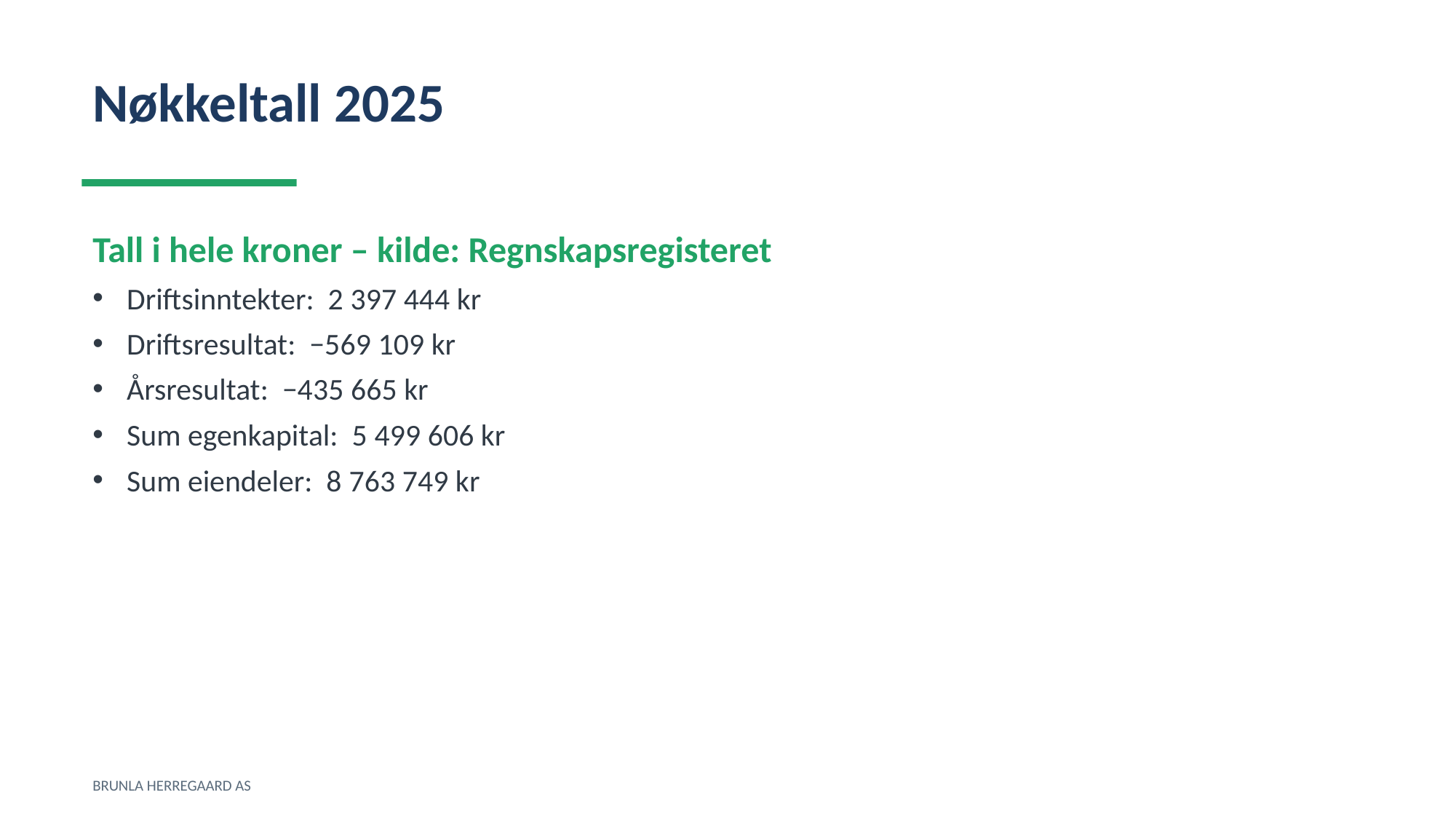

Nøkkeltall 2025

Tall i hele kroner – kilde: Regnskapsregisteret
Driftsinntekter:  2 397 444 kr
Driftsresultat:  −569 109 kr
Årsresultat:  −435 665 kr
Sum egenkapital:  5 499 606 kr
Sum eiendeler:  8 763 749 kr
BRUNLA HERREGAARD AS